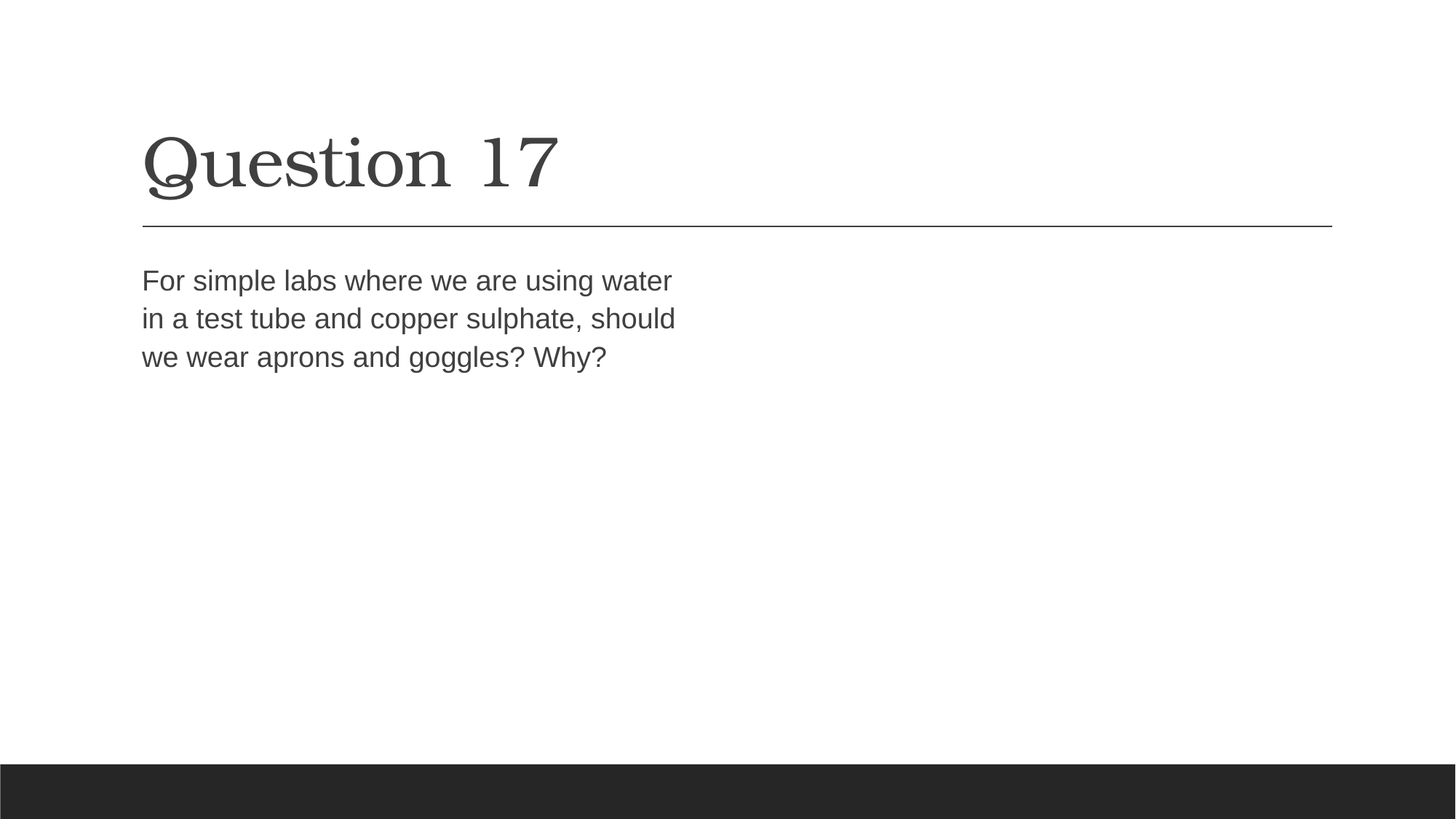

# Question 17
For simple labs where we are using water in a test tube and copper sulphate, should we wear aprons and goggles? Why?